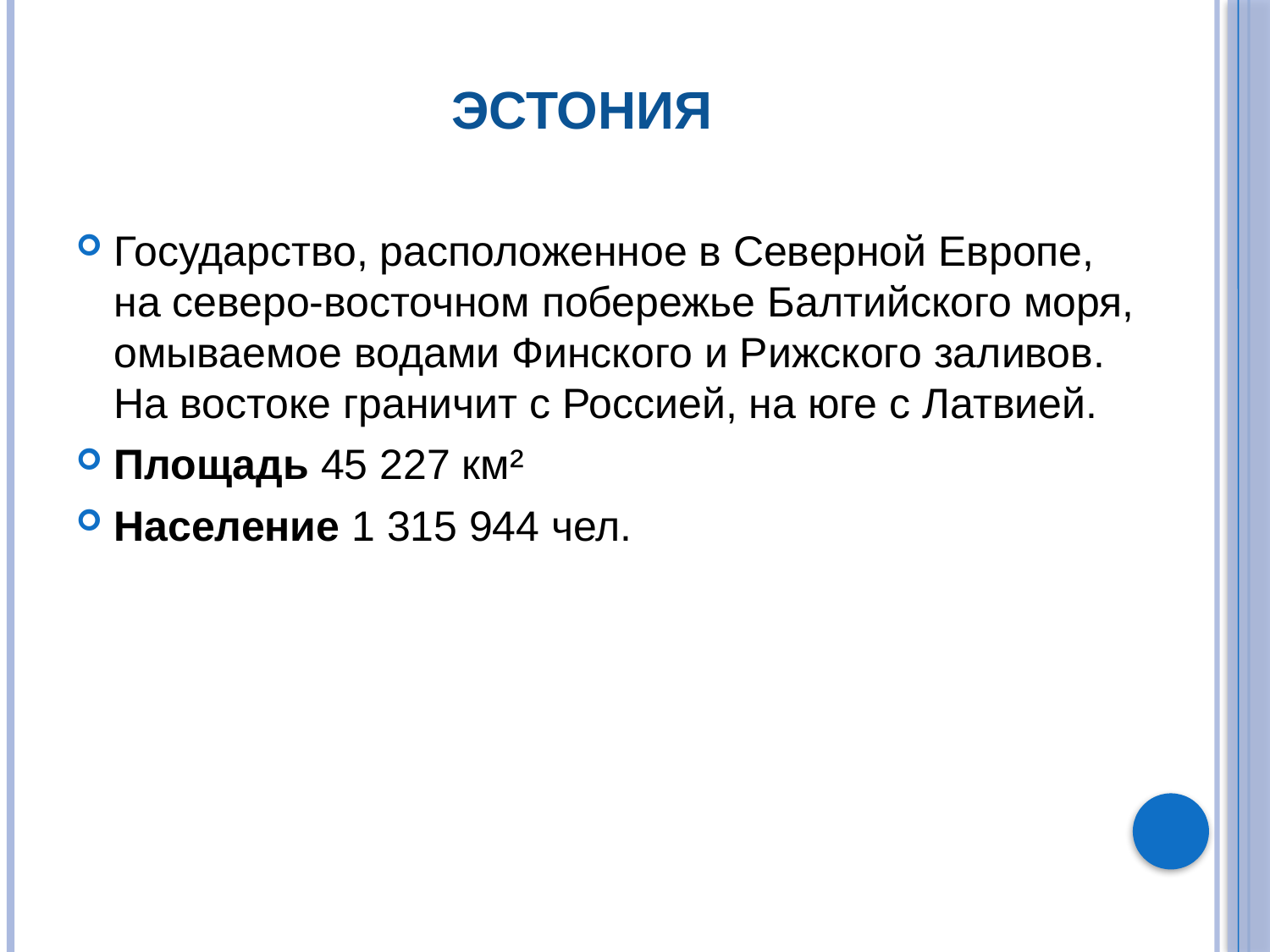

# Эстония

Государство, расположенное в Северной Европе, на северо-восточном побережье Балтийского моря, омываемое водами Финского и Рижского заливов. На востоке граничит с Россией, на юге с Латвией.
Площадь 45 227 км²
Население 1 315 944 чел.